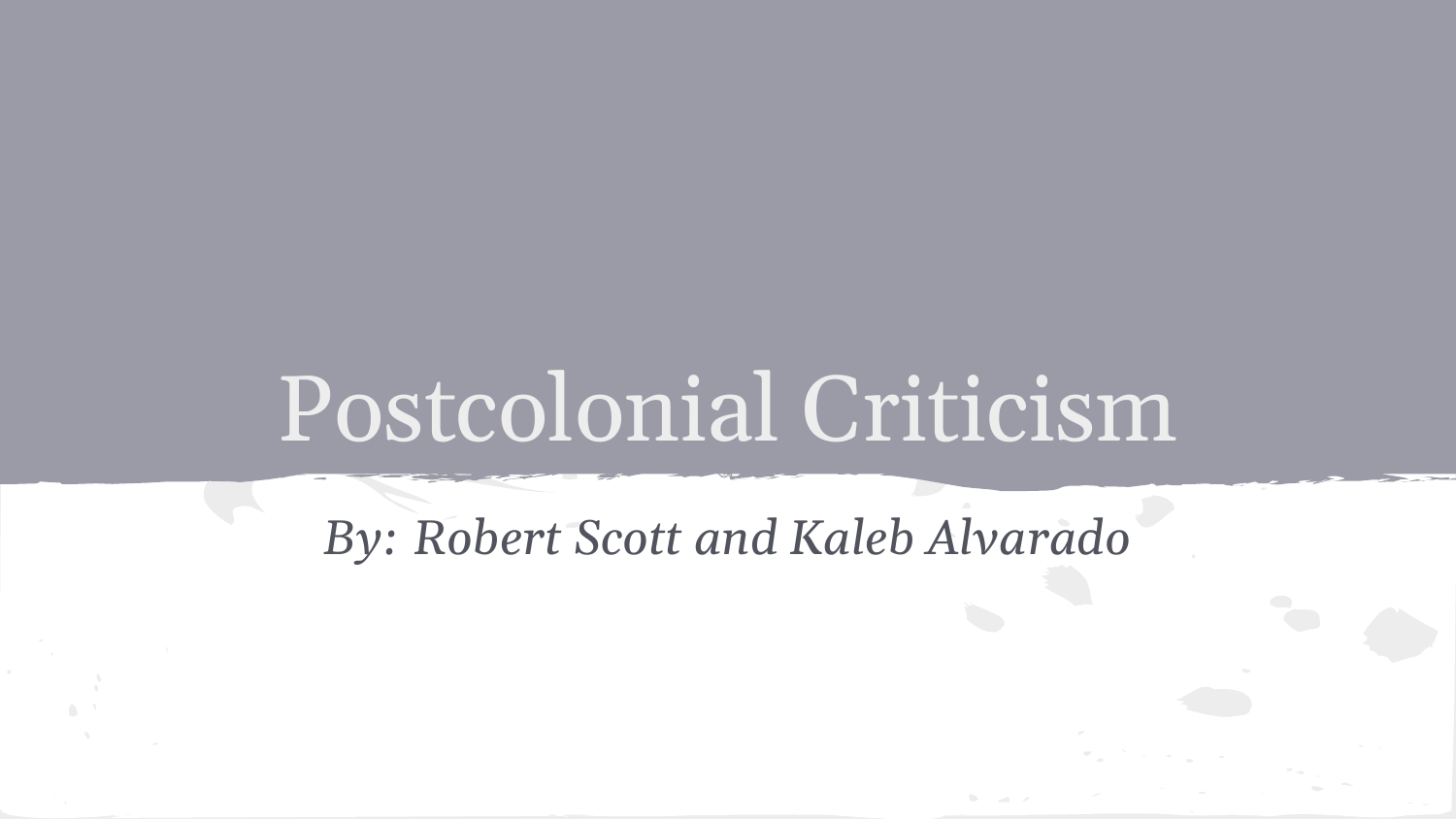

# Postcolonial Criticism
By: Robert Scott and Kaleb Alvarado